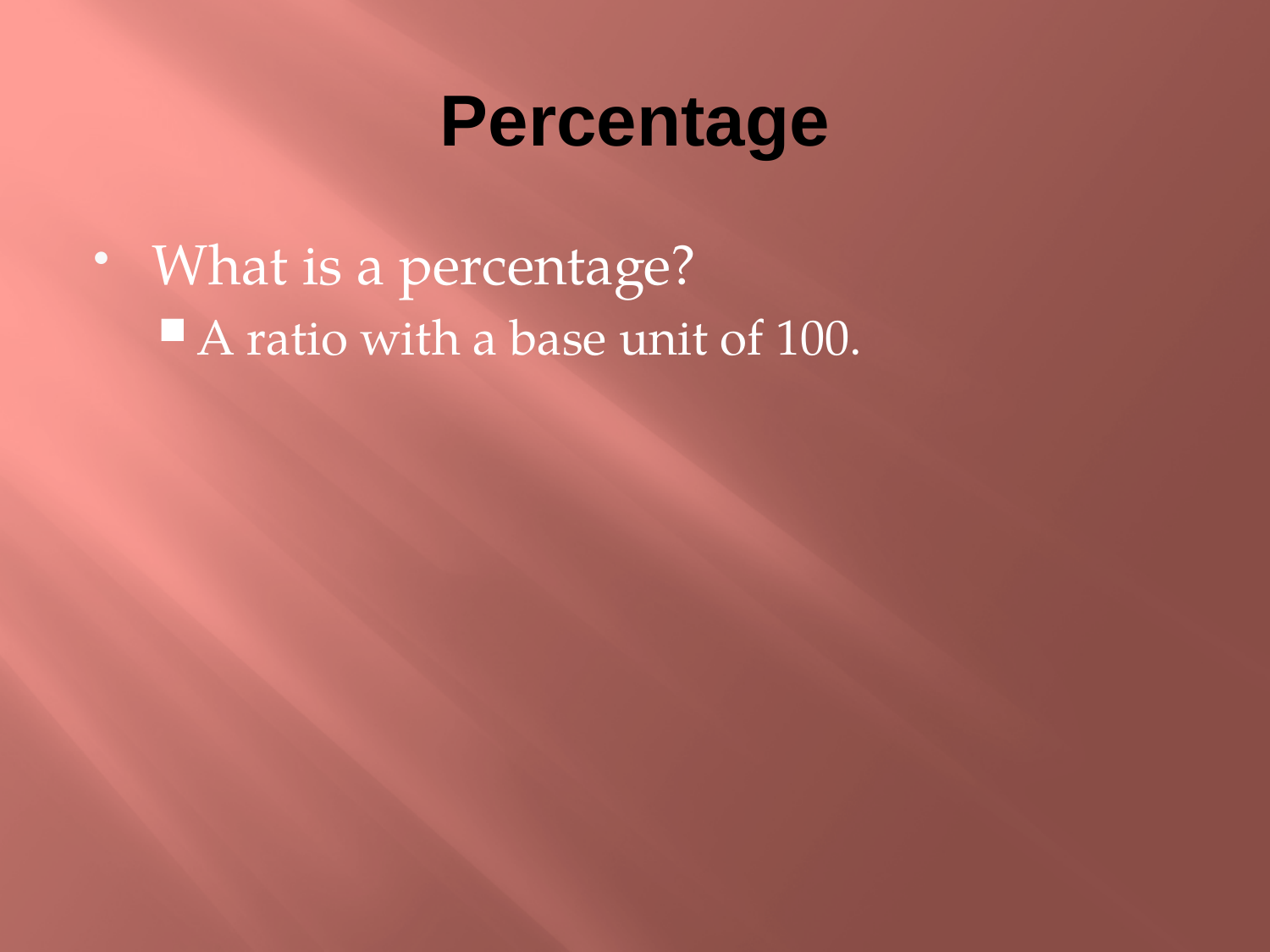

# Percentage
What is a percentage?
A ratio with a base unit of 100.